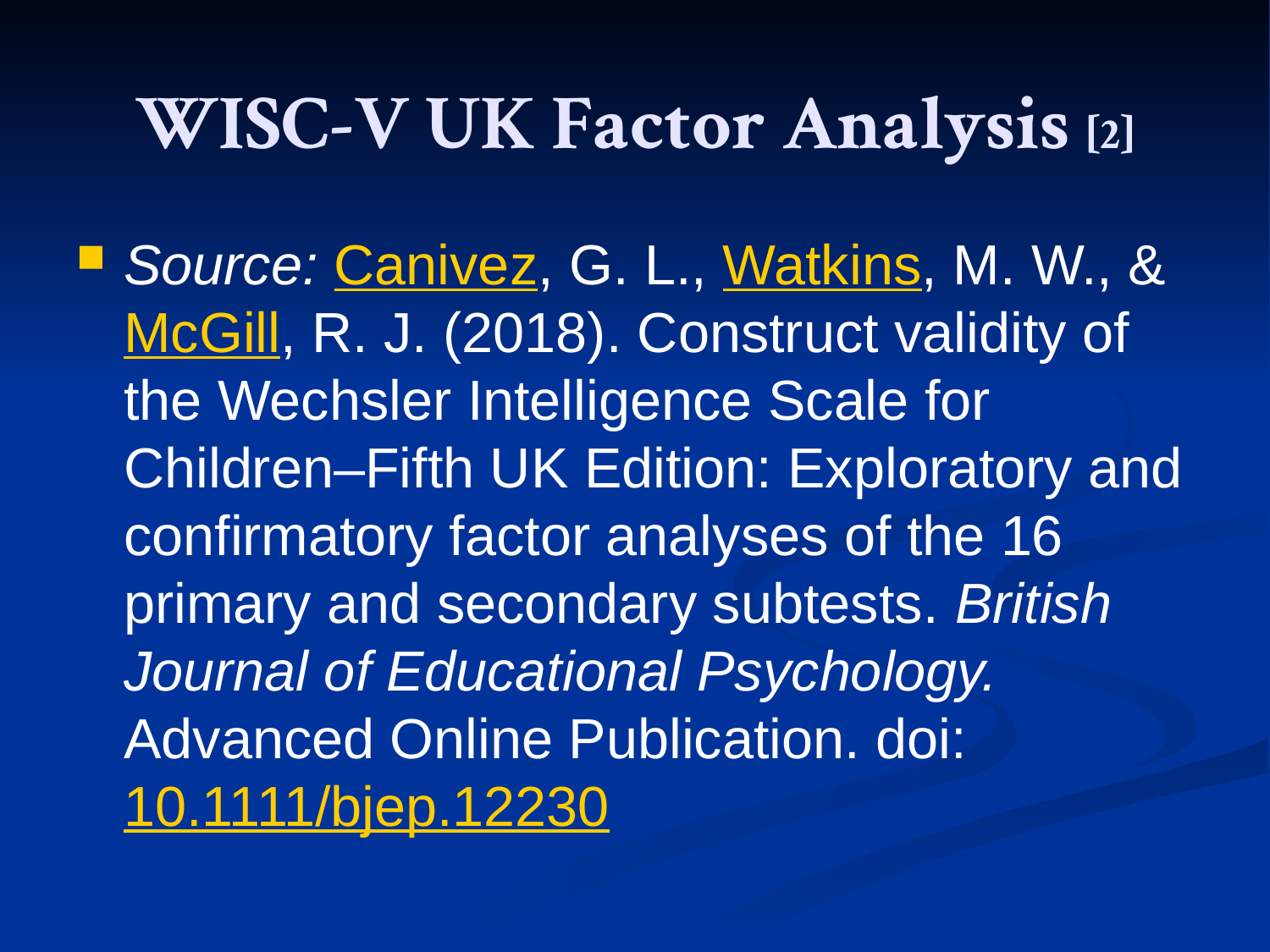

# WISC-V UK Factor Analysis [2]
Source: Canivez, G. L., Watkins, M. W., & McGill, R. J. (2018). Construct validity of the Wechsler Intelligence Scale for Children–Fifth UK Edition: Exploratory and confirmatory factor analyses of the 16 primary and secondary subtests. British Journal of Educational Psychology. Advanced Online Publication. doi:10.1111/bjep.12230